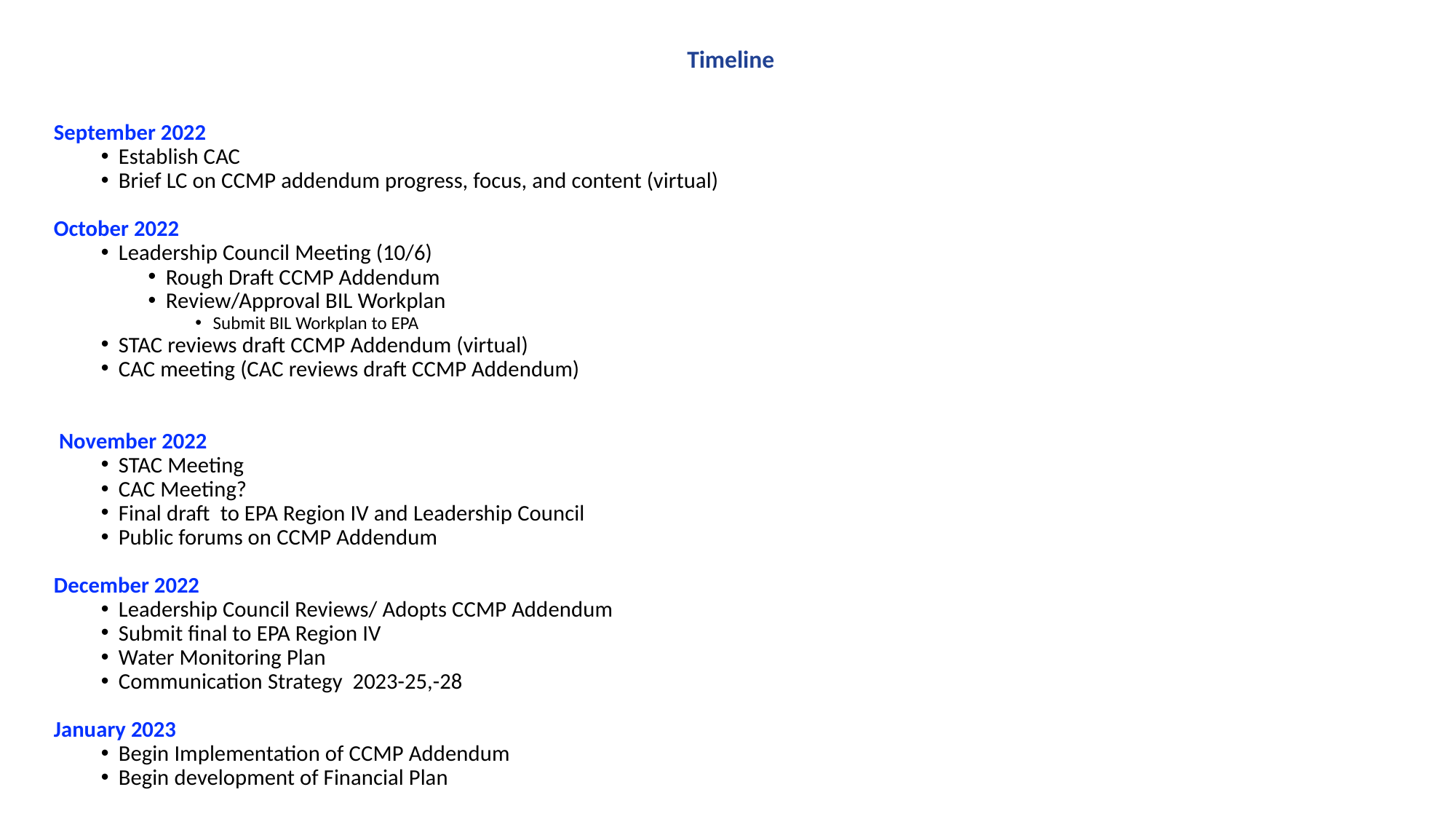

Timeline

September 2022
Establish CAC
Brief LC on CCMP addendum progress, focus, and content (virtual)

October 2022
Leadership Council Meeting (10/6)
Rough Draft CCMP Addendum
Review/Approval BIL Workplan
Submit BIL Workplan to EPA
STAC reviews draft CCMP Addendum (virtual)
CAC meeting (CAC reviews draft CCMP Addendum)

 November 2022
STAC Meeting
CAC Meeting?
Final draft  to EPA Region IV and Leadership Council
Public forums on CCMP Addendum

December 2022
Leadership Council Reviews/ Adopts CCMP Addendum
Submit final to EPA Region IV
Water Monitoring Plan
Communication Strategy  2023-25,-28

January 2023
Begin Implementation of CCMP Addendum
Begin development of Financial Plan